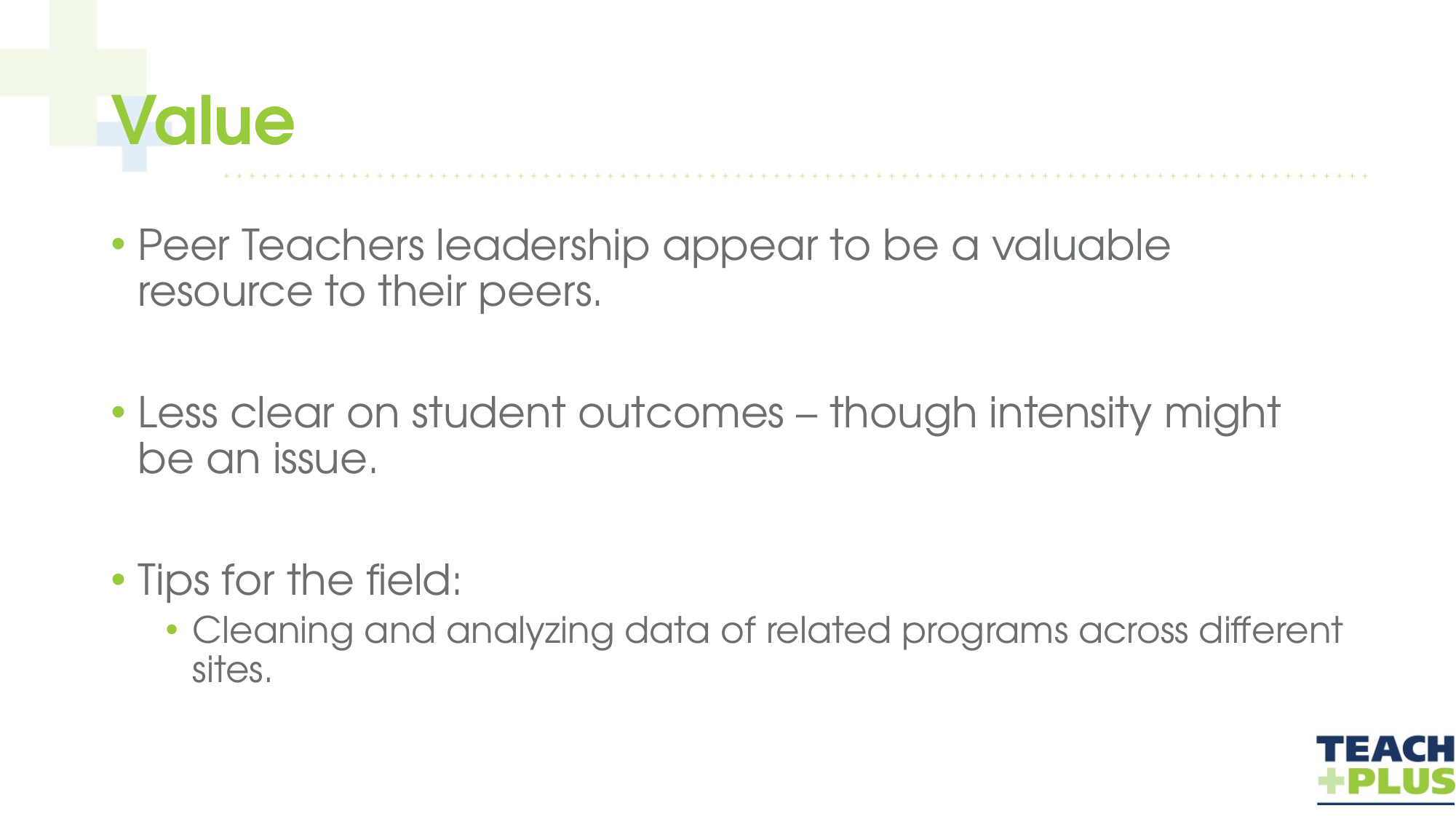

# Value
Peer Teachers leadership appear to be a valuable resource to their peers.

Less clear on student outcomes – though intensity might be an issue.

Tips for the field:
Cleaning and analyzing data of related programs across different sites.